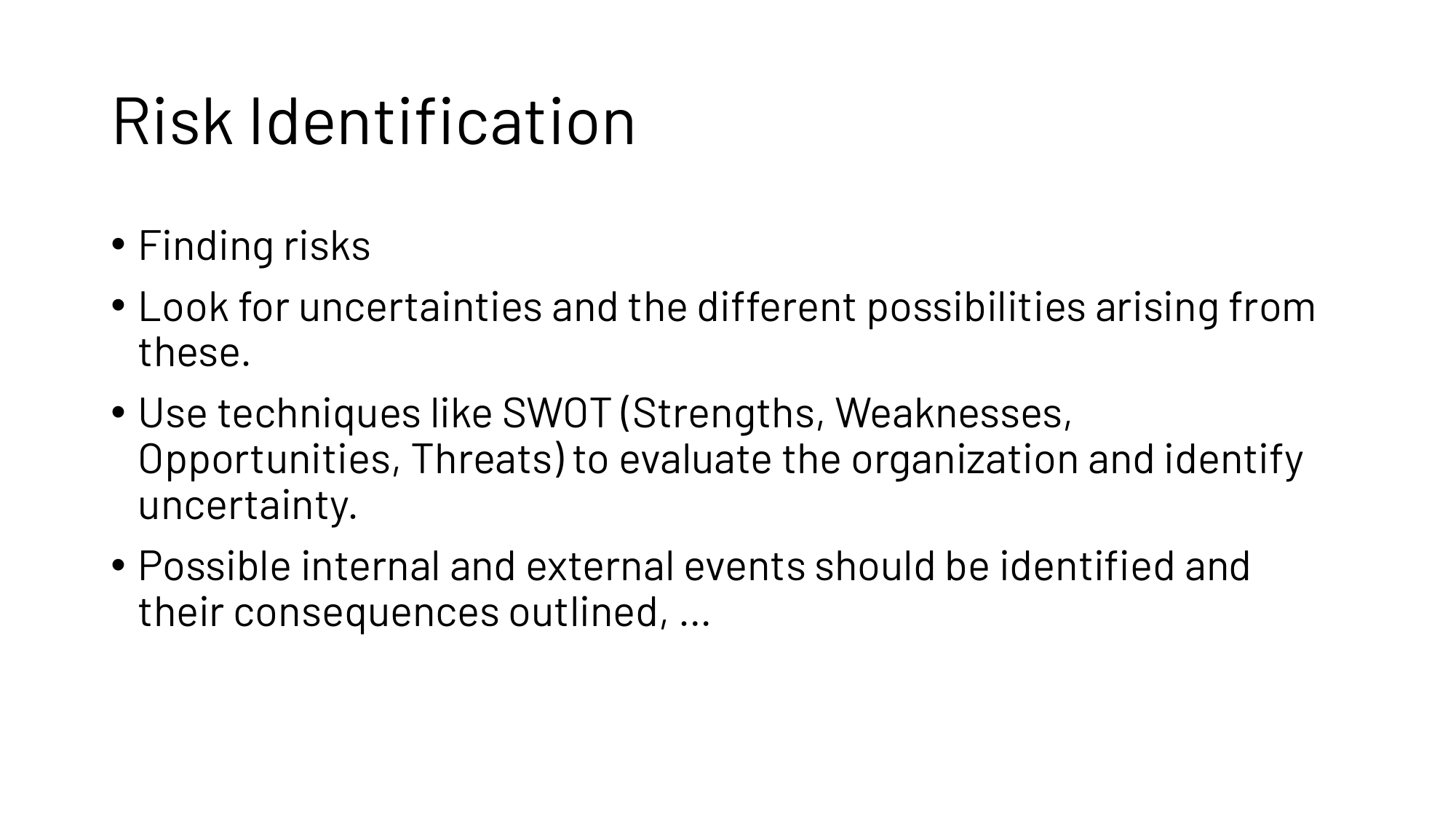

# Risk Identification
Finding risks
Look for uncertainties and the different possibilities arising from these.
Use techniques like SWOT (Strengths, Weaknesses, Opportunities, Threats) to evaluate the organization and identify uncertainty.
Possible internal and external events should be identified and their consequences outlined, …